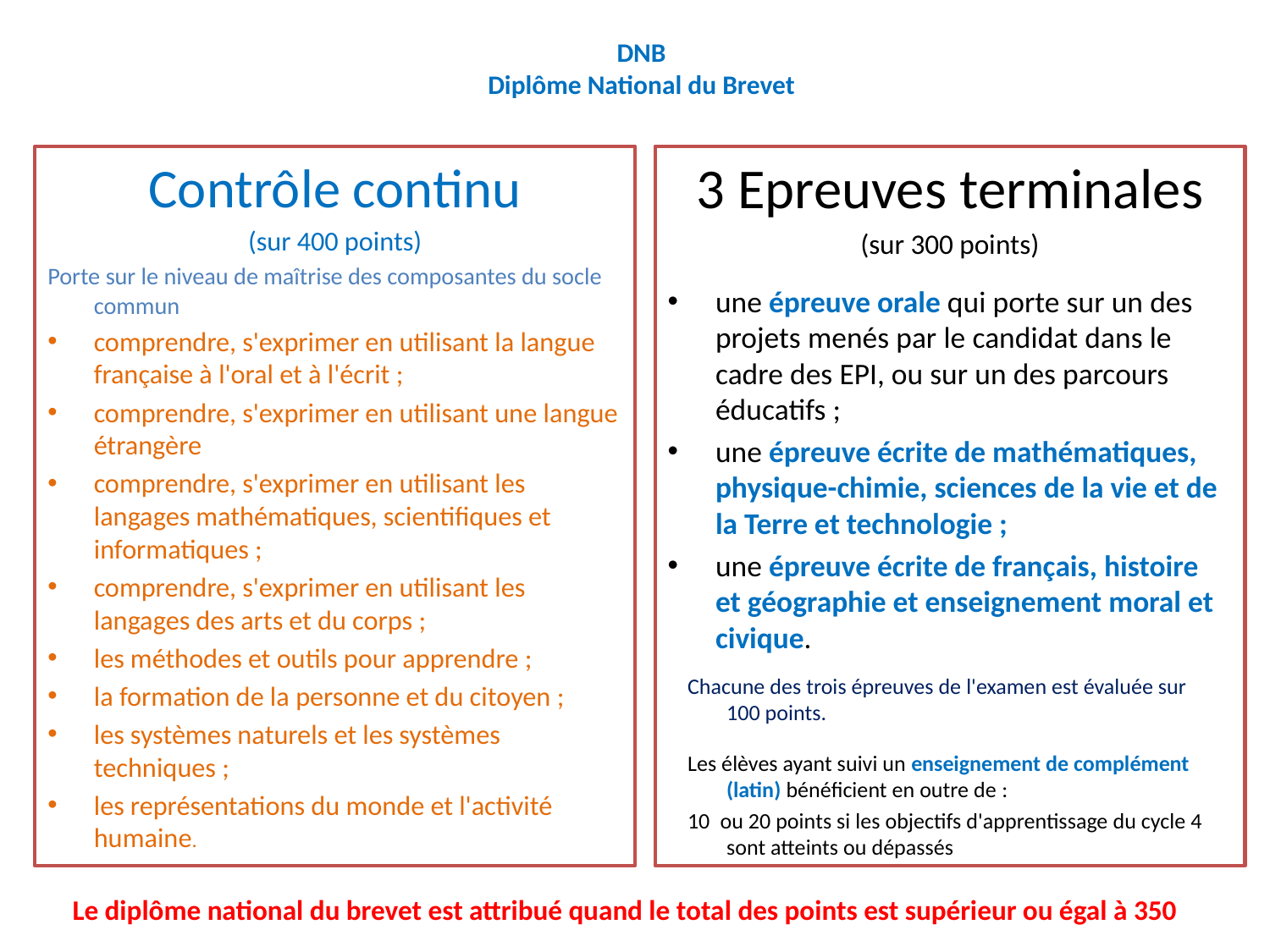

# DNB Diplôme National du Brevet
Contrôle continu
(sur 400 points)
Porte sur le niveau de maîtrise des composantes du socle commun
comprendre, s'exprimer en utilisant la langue française à l'oral et à l'écrit ;
comprendre, s'exprimer en utilisant une langue étrangère
comprendre, s'exprimer en utilisant les langages mathématiques, scientifiques et informatiques ;
comprendre, s'exprimer en utilisant les langages des arts et du corps ;
les méthodes et outils pour apprendre ;
la formation de la personne et du citoyen ;
les systèmes naturels et les systèmes techniques ;
les représentations du monde et l'activité humaine.

3 Epreuves terminales
(sur 300 points)
une épreuve orale qui porte sur un des projets menés par le candidat dans le cadre des EPI, ou sur un des parcours éducatifs ;
une épreuve écrite de mathématiques, physique-chimie, sciences de la vie et de la Terre et technologie ;
une épreuve écrite de français, histoire et géographie et enseignement moral et civique.
Chacune des trois épreuves de l'examen est évaluée sur 100 points.

Les élèves ayant suivi un enseignement de complément (latin) bénéficient en outre de :
10  ou 20 points si les objectifs d'apprentissage du cycle 4 sont atteints ou dépassés

Le diplôme national du brevet est attribué quand le total des points est supérieur ou égal à 350